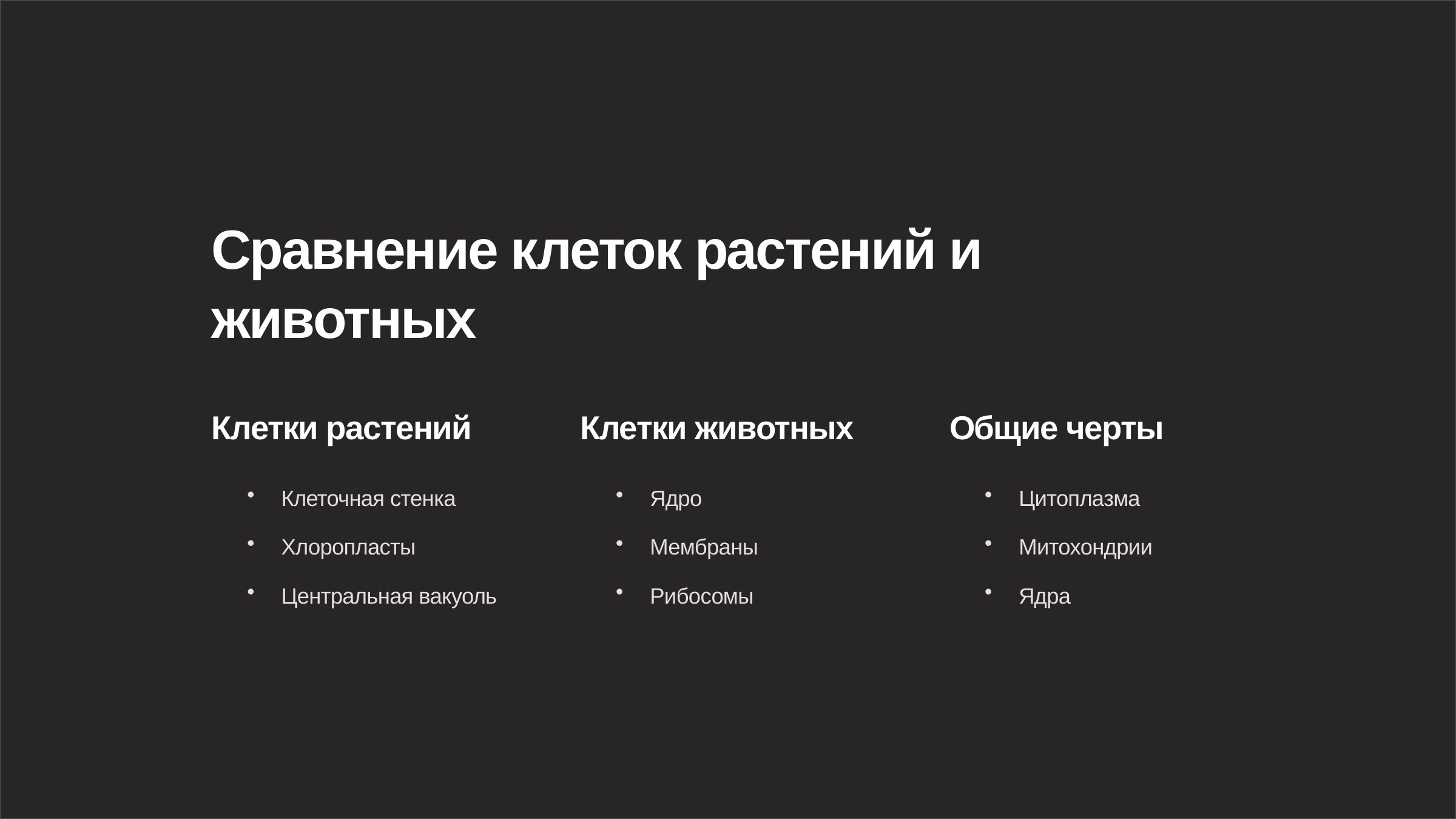

newUROKI.net
Сравнение клеток растений и животных
Клетки растений
Клетки животных
Общие черты
Клеточная стенка
Ядро
Цитоплазма
Хлоропласты
Мембраны
Митохондрии
Центральная вакуоль
Рибосомы
Ядра